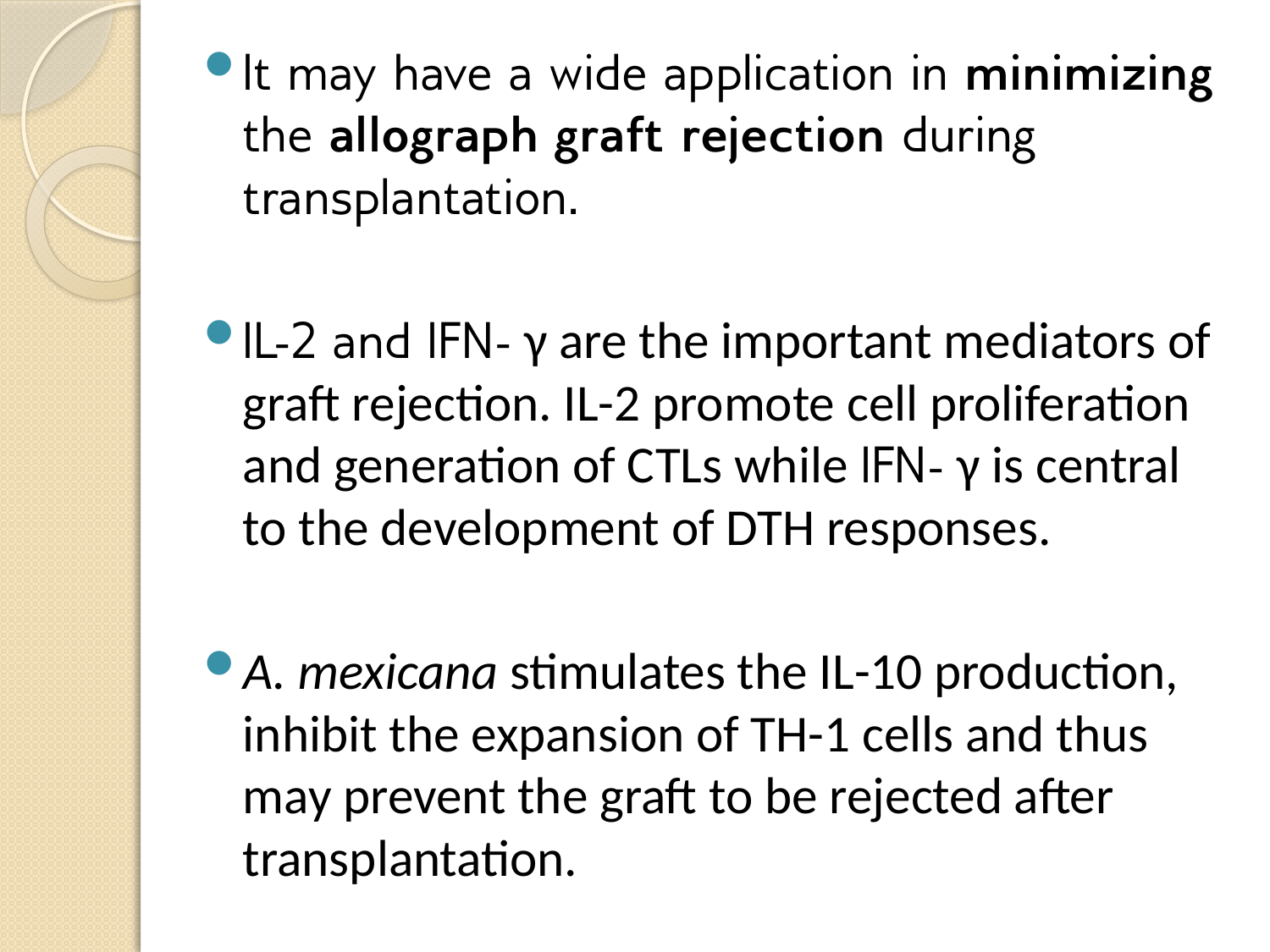

It may have a wide application in minimizing the allograph graft rejection during transplantation.

IL-2 and IFN- γ are the important mediators of graft rejection. IL-2 promote cell proliferation and generation of CTLs while IFN- γ is central to the development of DTH responses.

A. mexicana stimulates the IL-10 production, inhibit the expansion of TH-1 cells and thus may prevent the graft to be rejected after transplantation.